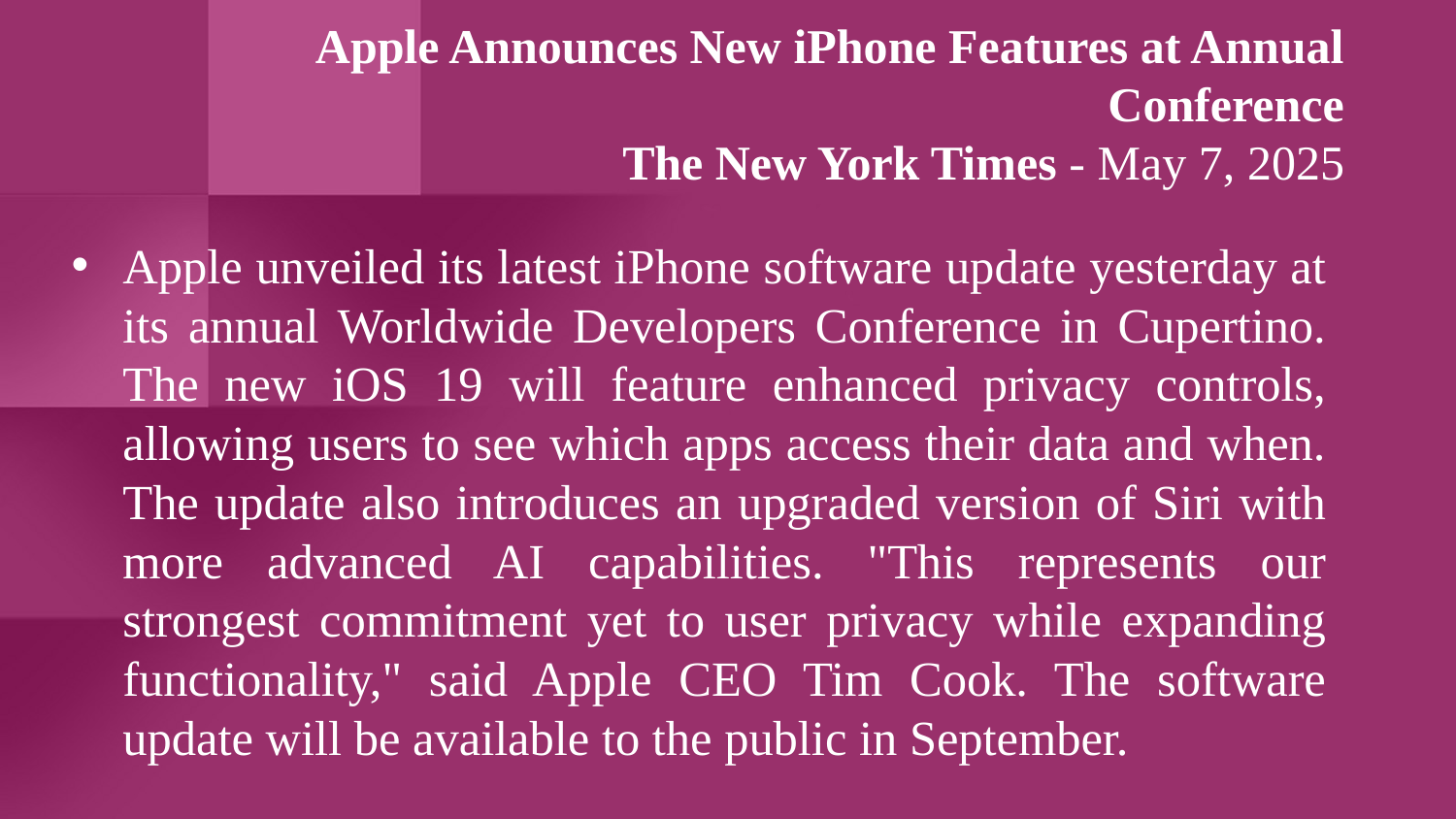

# Apple Announces New iPhone Features at Annual Conference The New York Times - May 7, 2025
Apple unveiled its latest iPhone software update yesterday at its annual Worldwide Developers Conference in Cupertino. The new iOS 19 will feature enhanced privacy controls, allowing users to see which apps access their data and when. The update also introduces an upgraded version of Siri with more advanced AI capabilities. "This represents our strongest commitment yet to user privacy while expanding functionality," said Apple CEO Tim Cook. The software update will be available to the public in September.